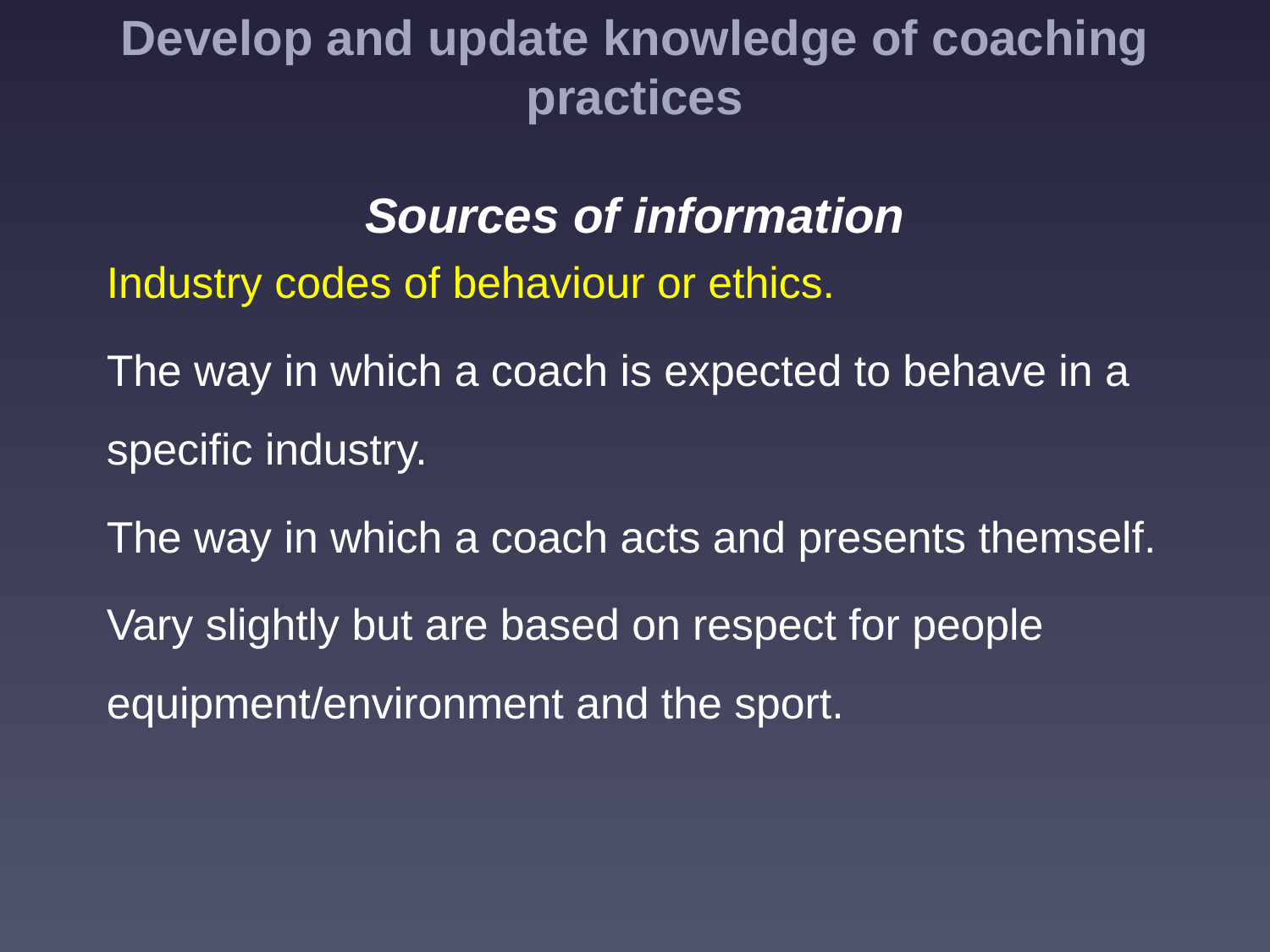

# Develop and update knowledge of coaching practices Sources of information
Industry codes of behaviour or ethics.
The way in which a coach is expected to behave in a specific industry.
The way in which a coach acts and presents themself.
Vary slightly but are based on respect for people equipment/environment and the sport.